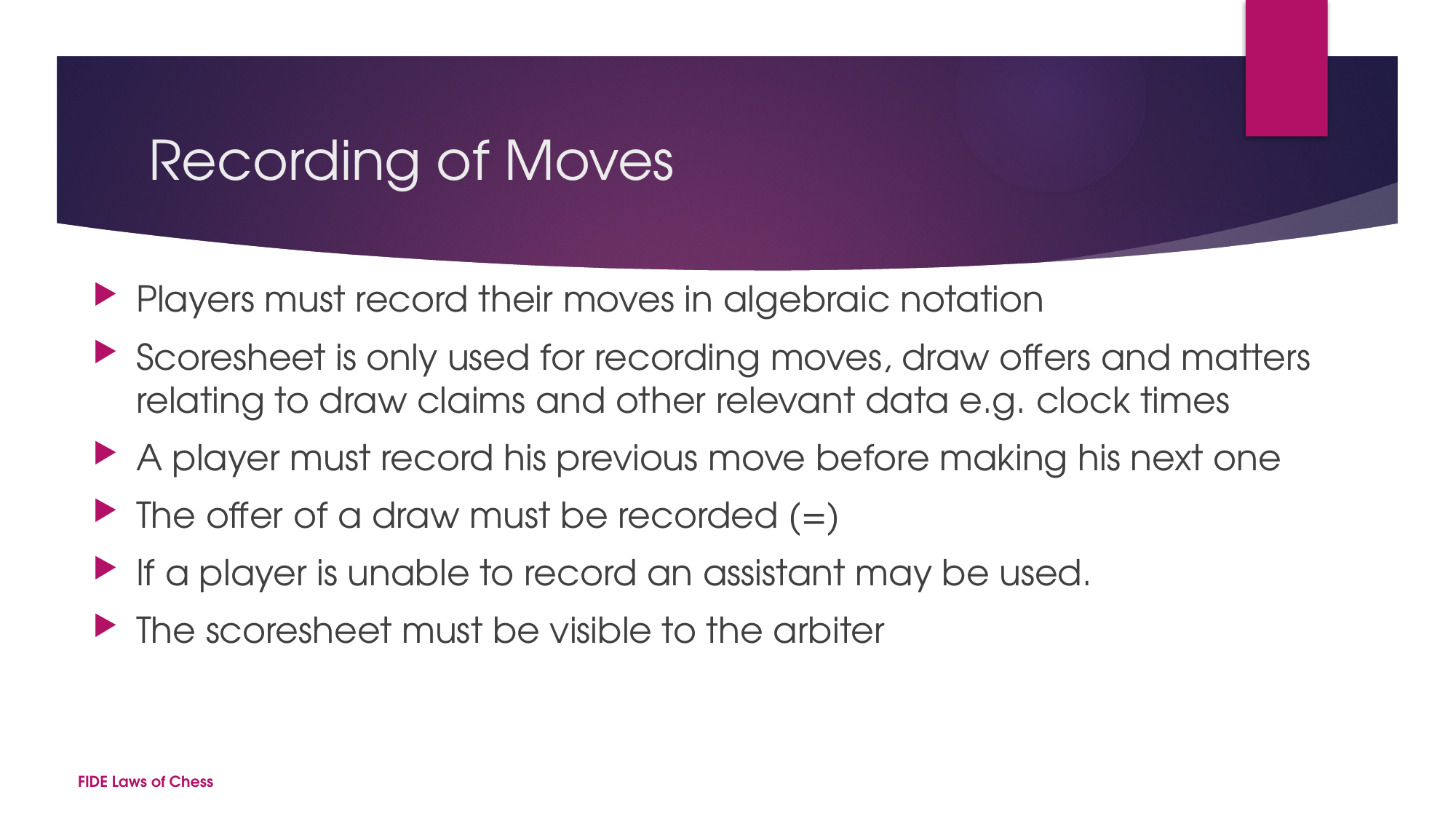

# Recording of Moves
Players must record their moves in algebraic notation
Scoresheet is only used for recording moves, draw offers and matters relating to draw claims and other relevant data e.g. clock times
A player must record his previous move before making his next one
The offer of a draw must be recorded (=)
If a player is unable to record an assistant may be used.
The scoresheet must be visible to the arbiter

FIDE Laws of Chess